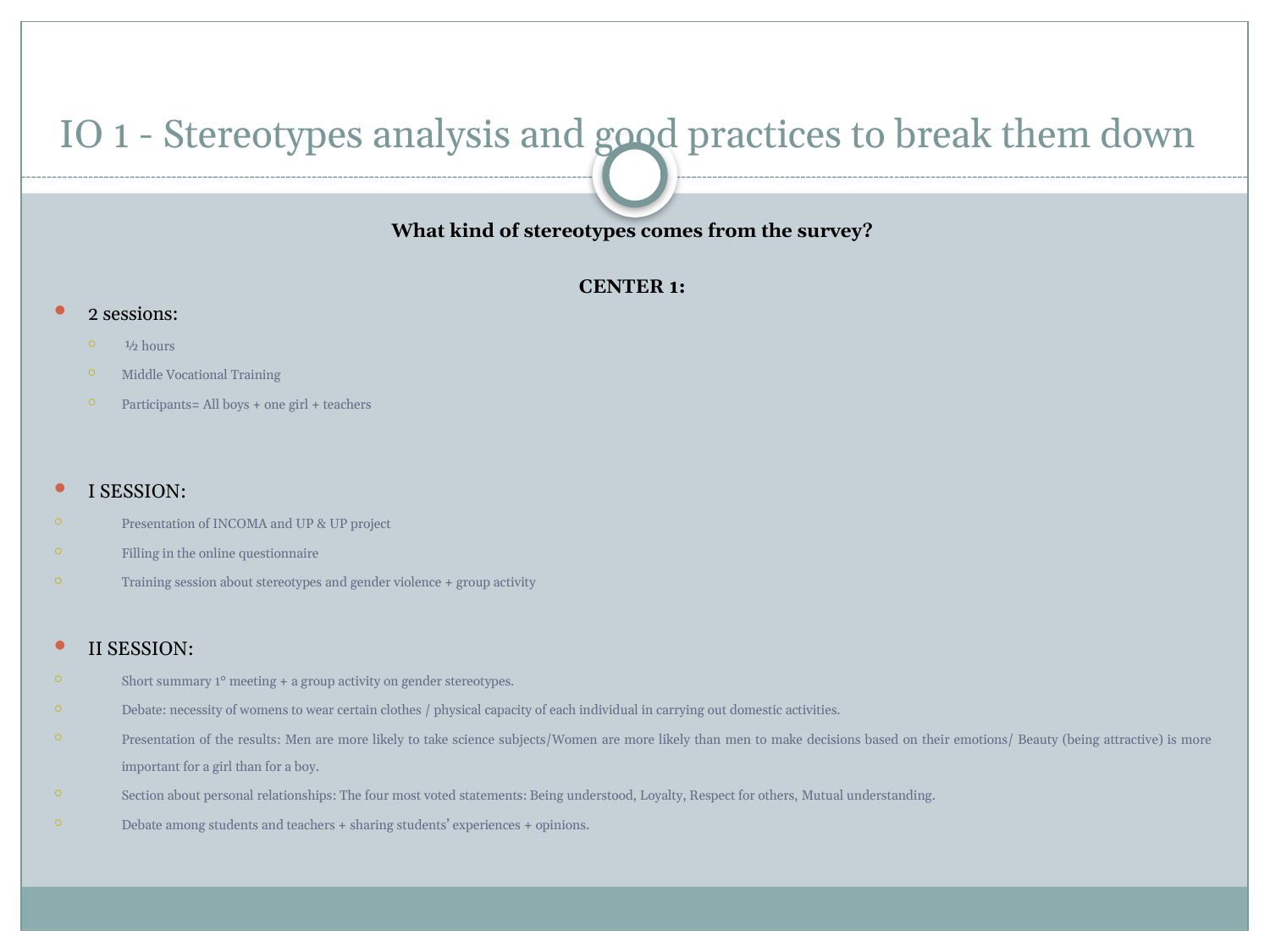

# IO 1 - Stereotypes analysis and good practices to break them down
What kind of stereotypes comes from the survey?

CENTER 1:
2 sessions:
 ½ hours
Middle Vocational Training
Participants= All boys + one girl + teachers

I SESSION:
Presentation of INCOMA and UP & UP project
Filling in the online questionnaire
Training session about stereotypes and gender violence + group activity

II SESSION:
Short summary 1° meeting + a group activity on gender stereotypes.
Debate: necessity of womens to wear certain clothes / physical capacity of each individual in carrying out domestic activities.
Presentation of the results: Men are more likely to take science subjects/Women are more likely than men to make decisions based on their emotions/ Beauty (being attractive) is more important for a girl than for a boy.
Section about personal relationships: The four most voted statements: Being understood, Loyalty, Respect for others, Mutual understanding.
Debate among students and teachers + sharing students’ experiences + opinions.